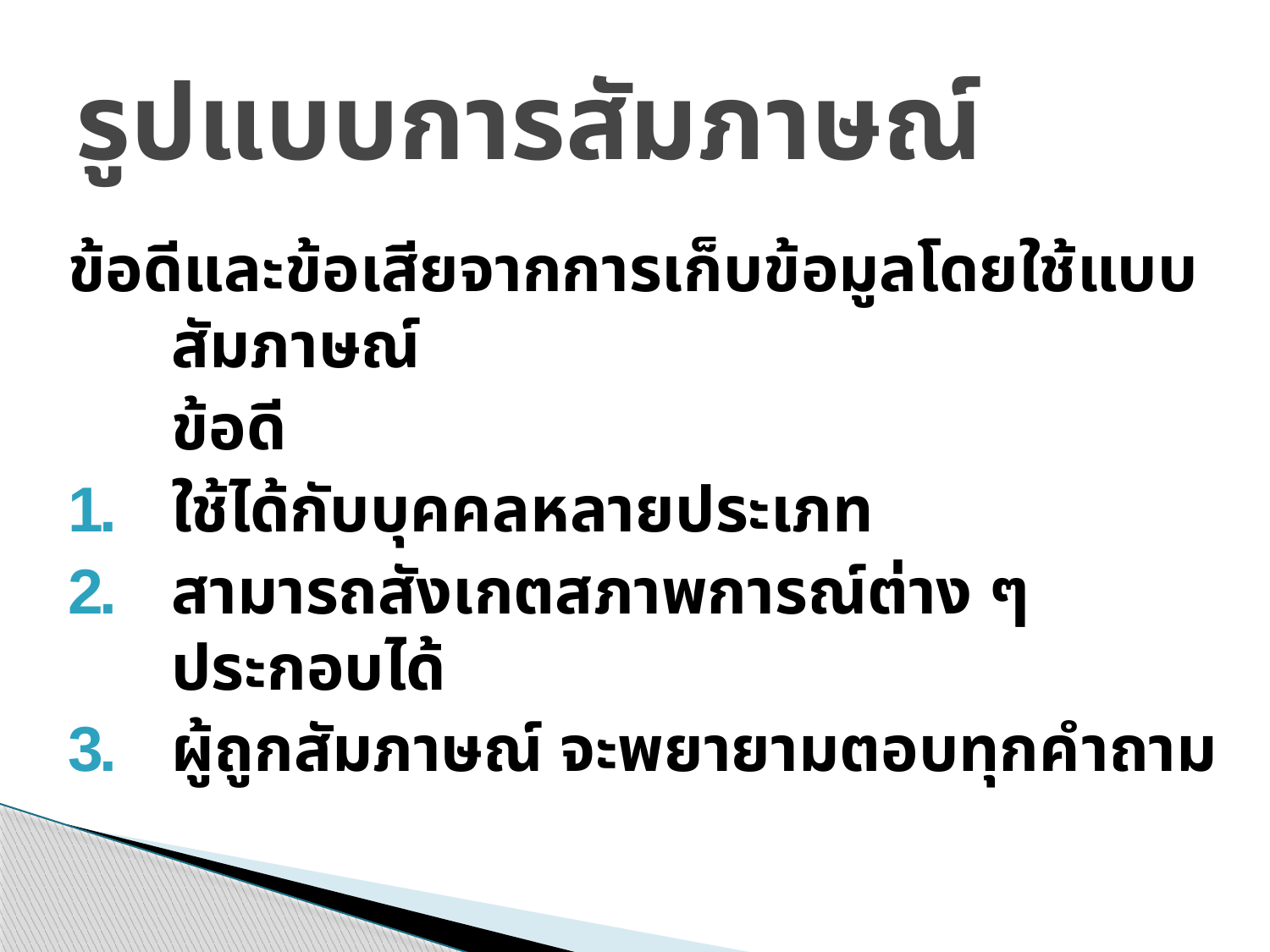

# รูปแบบการสัมภาษณ์
ข้อดีและข้อเสียจากการเก็บข้อมูลโดยใช้แบบสัมภาษณ์
	ข้อดี
ใช้ได้กับบุคคลหลายประเภท
สามารถสังเกตสภาพการณ์ต่าง ๆ ประกอบได้
ผู้ถูกสัมภาษณ์ จะพยายามตอบทุกคำถาม